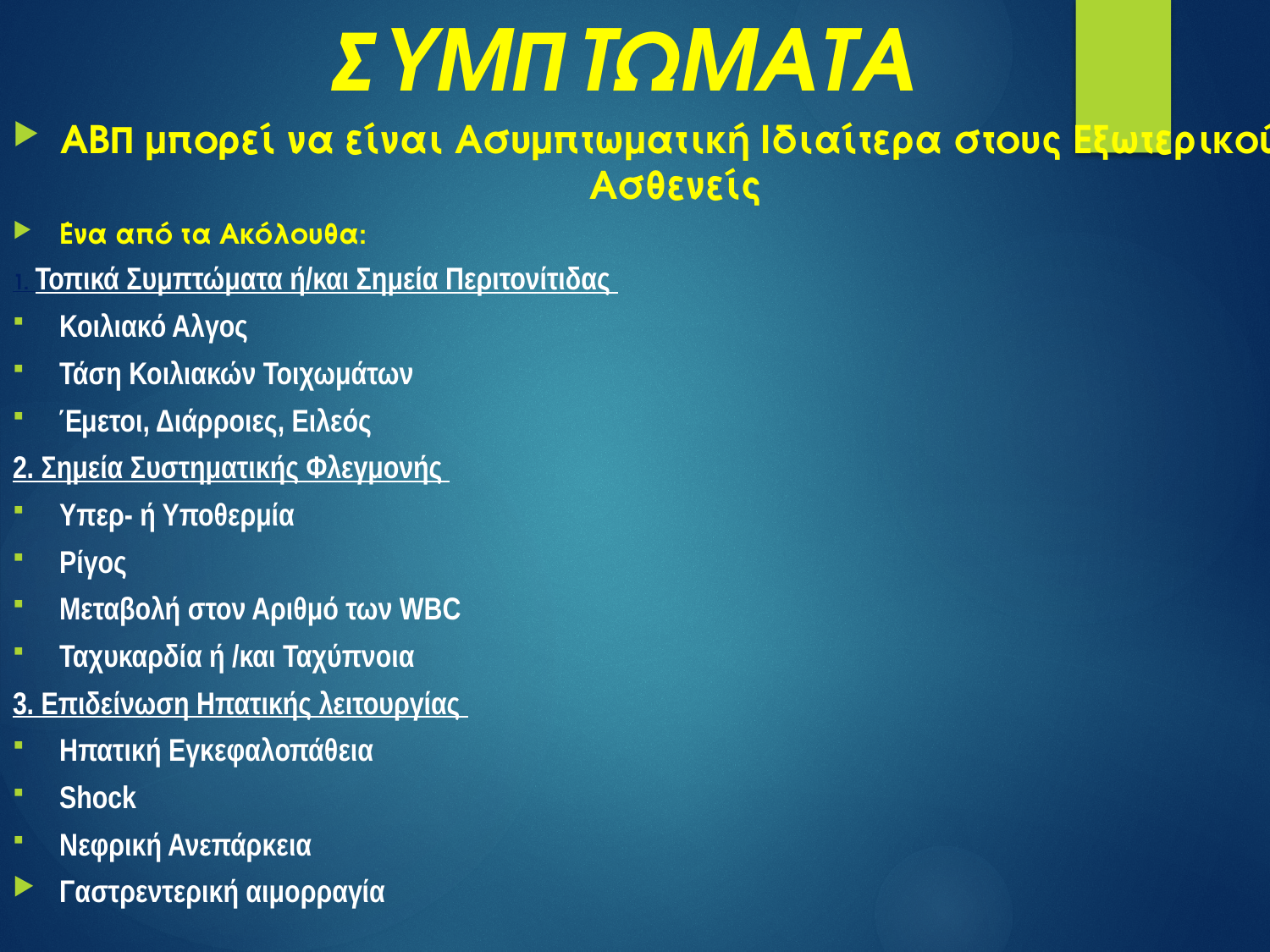

# ΣΥΜΠΤΩΜΑΤΑ
ΑΒΠ μπορεί να είναι Aσυμπτωματική Ιδιαίτερα στους Εξωτερικούς Ασθενείς
Ένα από τα Ακόλουθα:
1. Τοπικά Συμπτώματα ή/και Σημεία Περιτονίτιδας
Κοιλιακό Αλγος
Τάση Κοιλιακών Τοιχωμάτων
Έμετοι, Διάρροιες, Ειλεός
2. Σημεία Συστηματικής Φλεγμονής
Υπερ- ή Υποθερμία
Ρίγος
Μεταβολή στον Αριθμό των WBC
Ταχυκαρδία ή /και Ταχύπνοια
3. Επιδείνωση Ηπατικής λειτουργίας
Ηπατική Εγκεφαλοπάθεια
Shock
Νεφρική Ανεπάρκεια
Γαστρεντερική αιμορραγία